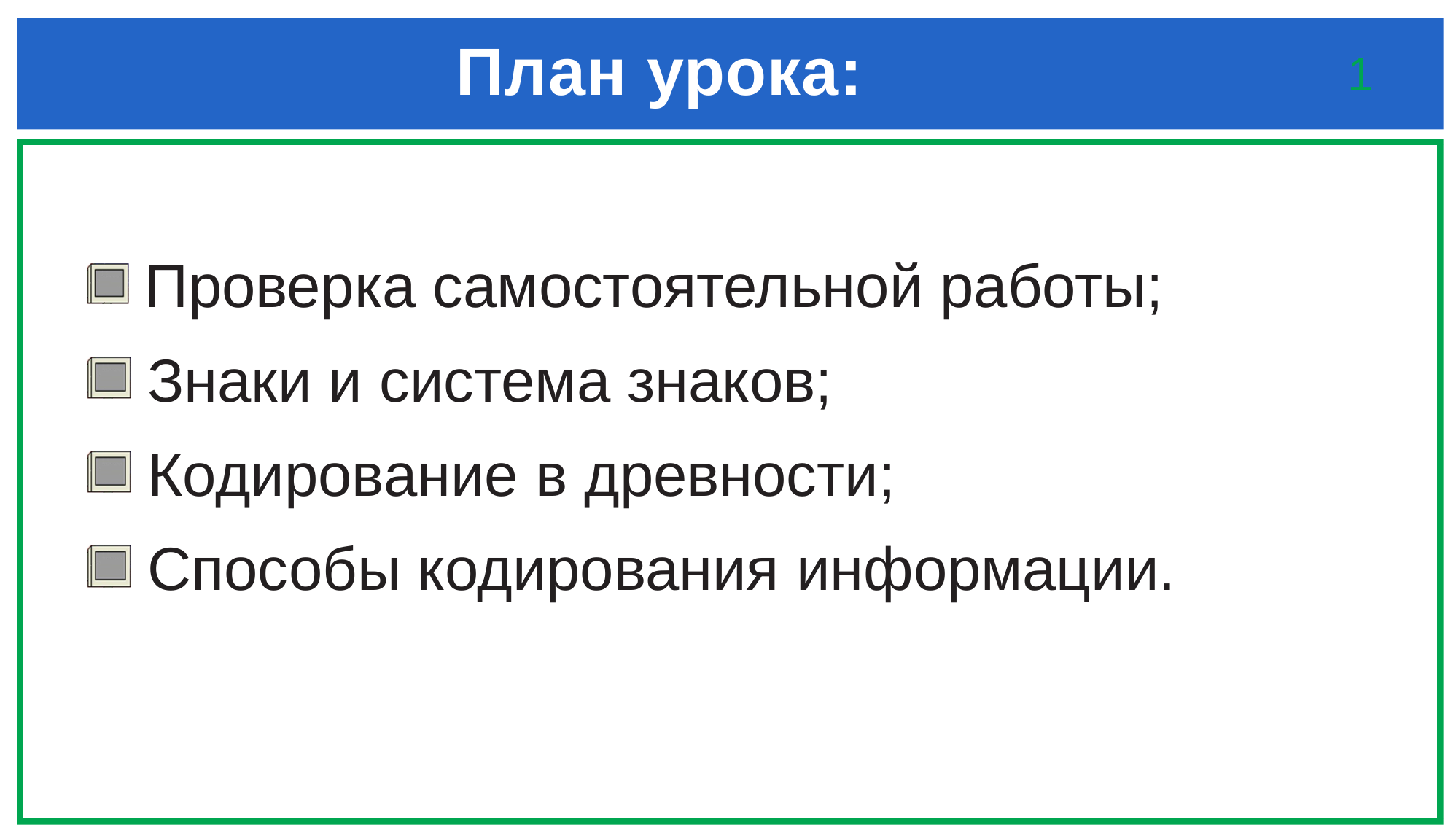

# План урока:
1
 Проверка самостоятельной работы;
 Знаки и система знаков;
 Кодирование в древности;
 Способы кодирования информации.